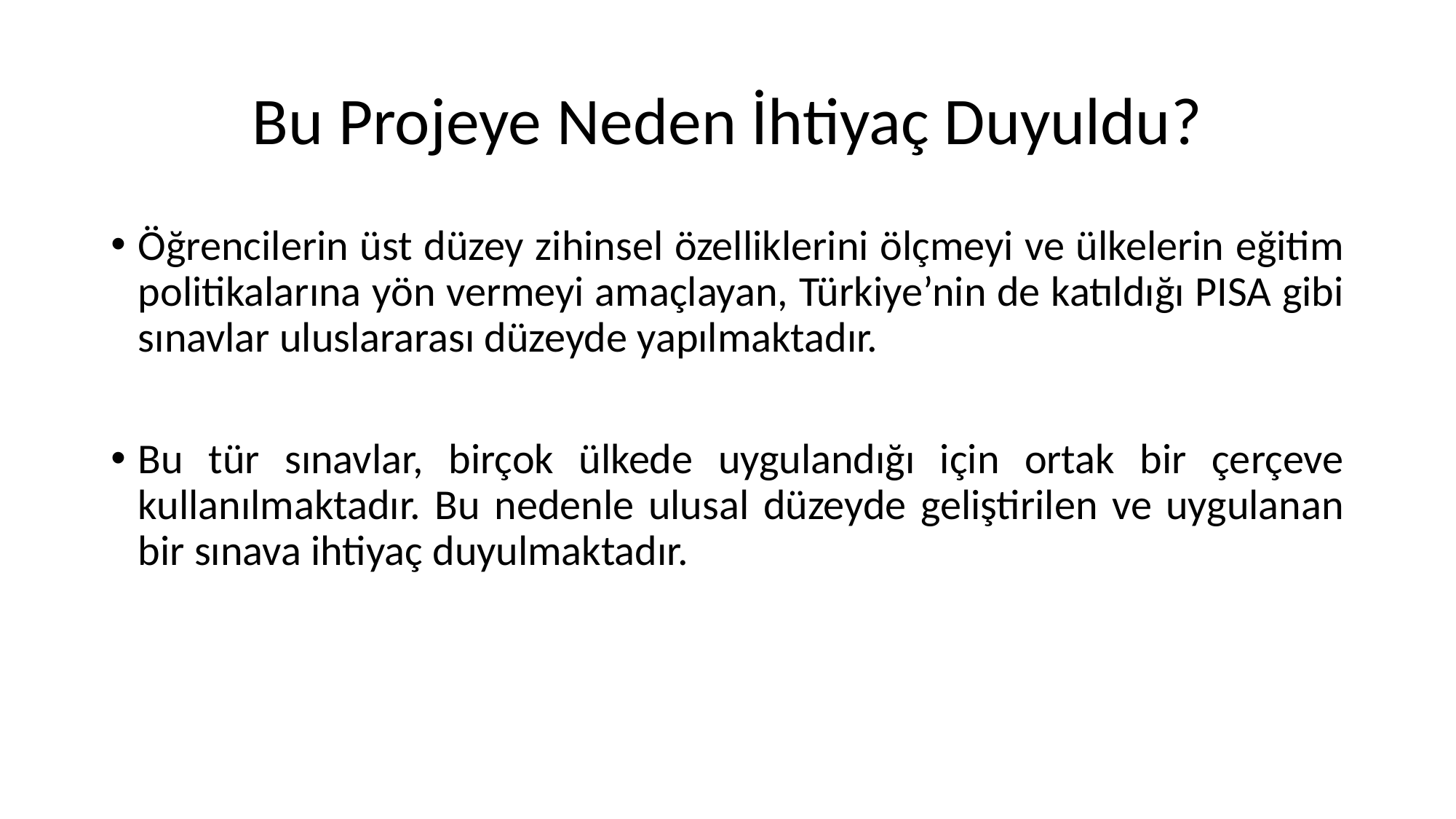

# Bu Projeye Neden İhtiyaç Duyuldu?
Öğrencilerin üst düzey zihinsel özelliklerini ölçmeyi ve ülkelerin eğitim politikalarına yön vermeyi amaçlayan, Türkiye’nin de katıldığı PISA gibi sınavlar uluslararası düzeyde yapılmaktadır.

Bu tür sınavlar, birçok ülkede uygulandığı için ortak bir çerçeve kullanılmaktadır. Bu nedenle ulusal düzeyde geliştirilen ve uygulanan bir sınava ihtiyaç duyulmaktadır.